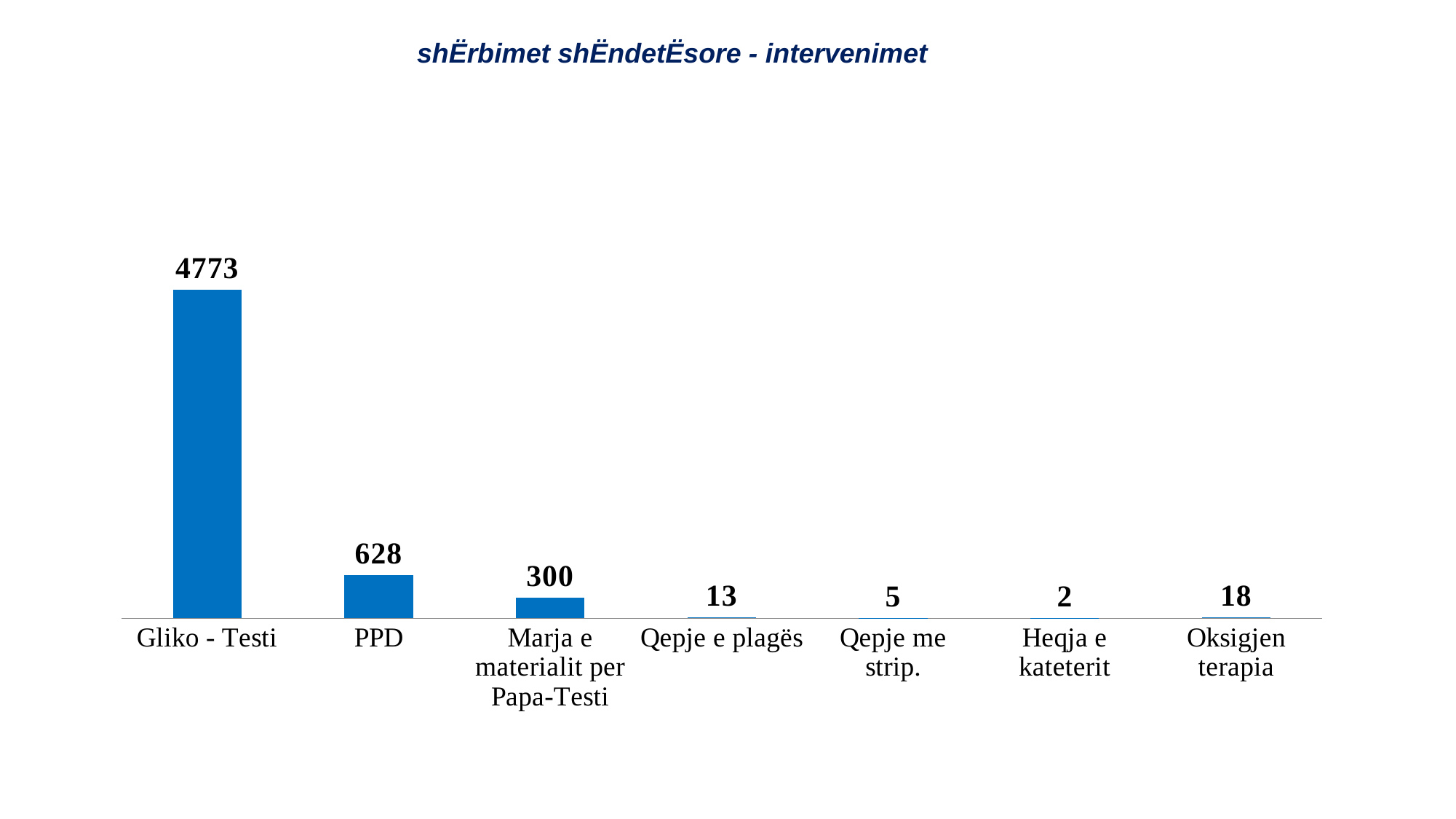

shËrbimet shËndetËsore - intervenimet

### Chart

| Category |  |
|---|---|
| Gliko - Testi | 4773.0 |
| PPD | 628.0 |
| Marja e materialit per Papa-Testi | 300.0 |
| Qepje e plagës | 13.0 |
| Qepje me strip. | 5.0 |
| Heqja e kateterit | 2.0 |
| Oksigjen terapia | 18.0 |